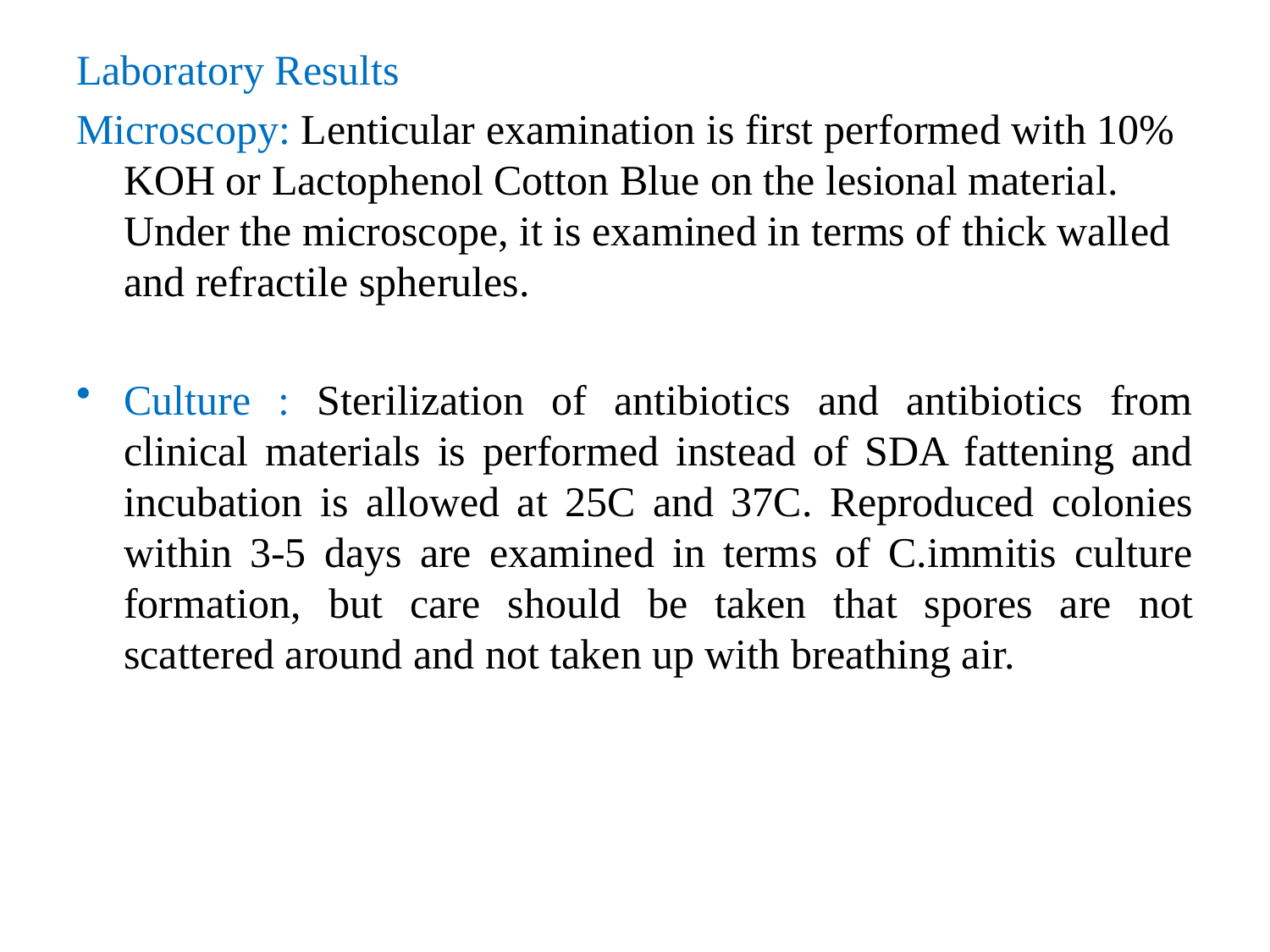

Laboratory Results
Microscopy: Lenticular examination is first performed with 10% KOH or Lactophenol Cotton Blue on the lesional material. Under the microscope, it is examined in terms of thick walled and refractile spherules.

Culture : Sterilization of antibiotics and antibiotics from clinical materials is performed instead of SDA fattening and incubation is allowed at 25C and 37C. Reproduced colonies within 3-5 days are examined in terms of C.immitis culture formation, but care should be taken that spores are not scattered around and not taken up with breathing air.